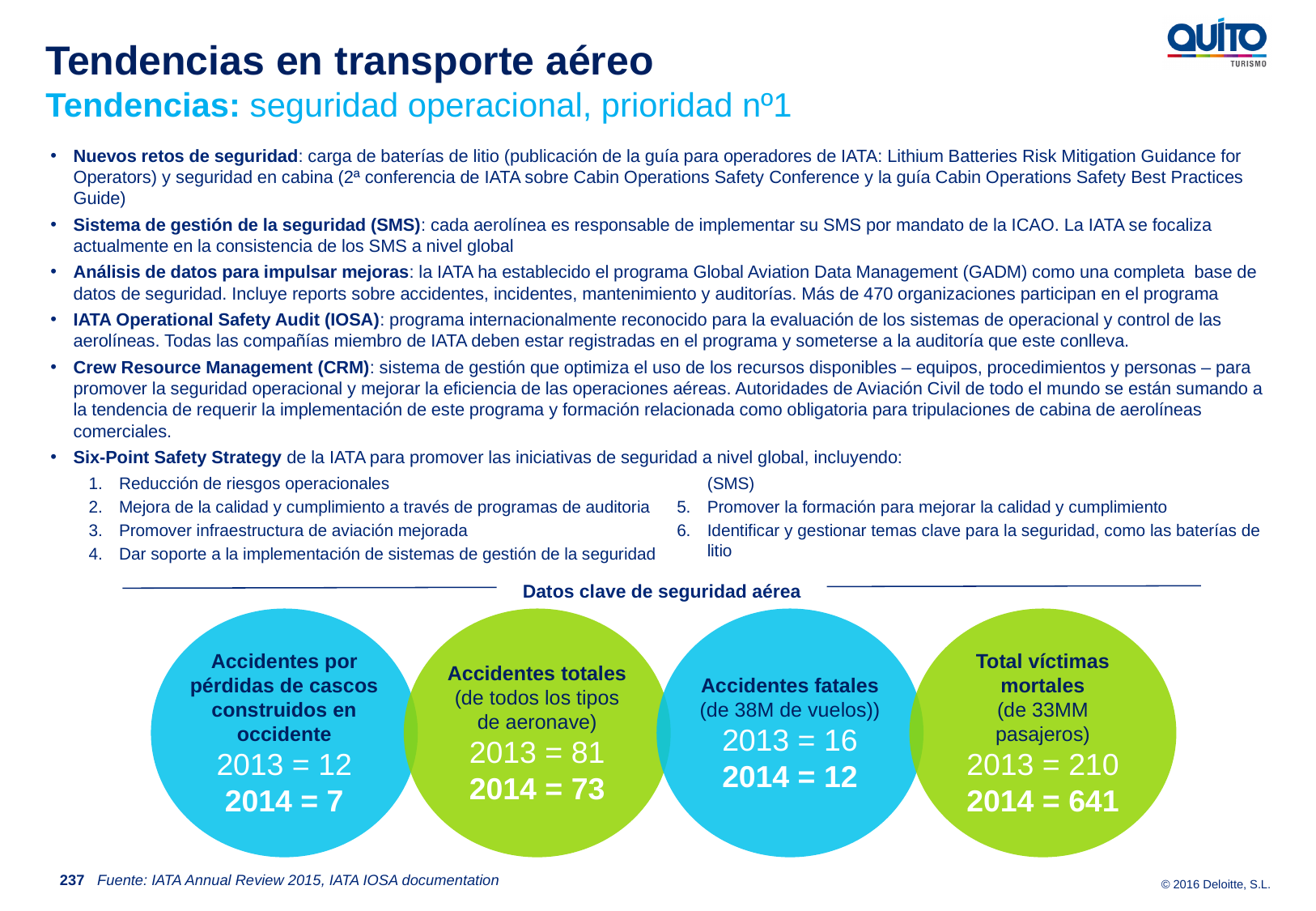

Tendencias en transporte aéreo
Tendencias: seguridad operacional, prioridad nº1
Nuevos retos de seguridad: carga de baterías de litio (publicación de la guía para operadores de IATA: Lithium Batteries Risk Mitigation Guidance for Operators) y seguridad en cabina (2ª conferencia de IATA sobre Cabin Operations Safety Conference y la guía Cabin Operations Safety Best Practices Guide)
Sistema de gestión de la seguridad (SMS): cada aerolínea es responsable de implementar su SMS por mandato de la ICAO. La IATA se focaliza actualmente en la consistencia de los SMS a nivel global
Análisis de datos para impulsar mejoras: la IATA ha establecido el programa Global Aviation Data Management (GADM) como una completa  base de datos de seguridad. Incluye reports sobre accidentes, incidentes, mantenimiento y auditorías. Más de 470 organizaciones participan en el programa
IATA Operational Safety Audit (IOSA): programa internacionalmente reconocido para la evaluación de los sistemas de operacional y control de las aerolíneas. Todas las compañías miembro de IATA deben estar registradas en el programa y someterse a la auditoría que este conlleva.
Crew Resource Management (CRM): sistema de gestión que optimiza el uso de los recursos disponibles – equipos, procedimientos y personas – para promover la seguridad operacional y mejorar la eficiencia de las operaciones aéreas. Autoridades de Aviación Civil de todo el mundo se están sumando a la tendencia de requerir la implementación de este programa y formación relacionada como obligatoria para tripulaciones de cabina de aerolíneas comerciales.
Six-Point Safety Strategy de la IATA para promover las iniciativas de seguridad a nivel global, incluyendo:
Reducción de riesgos operacionales
Mejora de la calidad y cumplimiento a través de programas de auditoria
Promover infraestructura de aviación mejorada
Dar soporte a la implementación de sistemas de gestión de la seguridad (SMS)
Promover la formación para mejorar la calidad y cumplimiento
Identificar y gestionar temas clave para la seguridad, como las baterías de litio
Datos clave de seguridad aérea
Accidentes por pérdidas de cascos construidos en occidente
2013 = 12
2014 = 7
Accidentes totales
(de todos los tipos de aeronave)
2013 = 81
2014 = 73
Accidentes fatales
(de 38M de vuelos))
2013 = 16
2014 = 12
Total víctimas mortales
(de 33MM pasajeros)
2013 = 210
2014 = 641
237
Fuente: IATA Annual Review 2015, IATA IOSA documentation